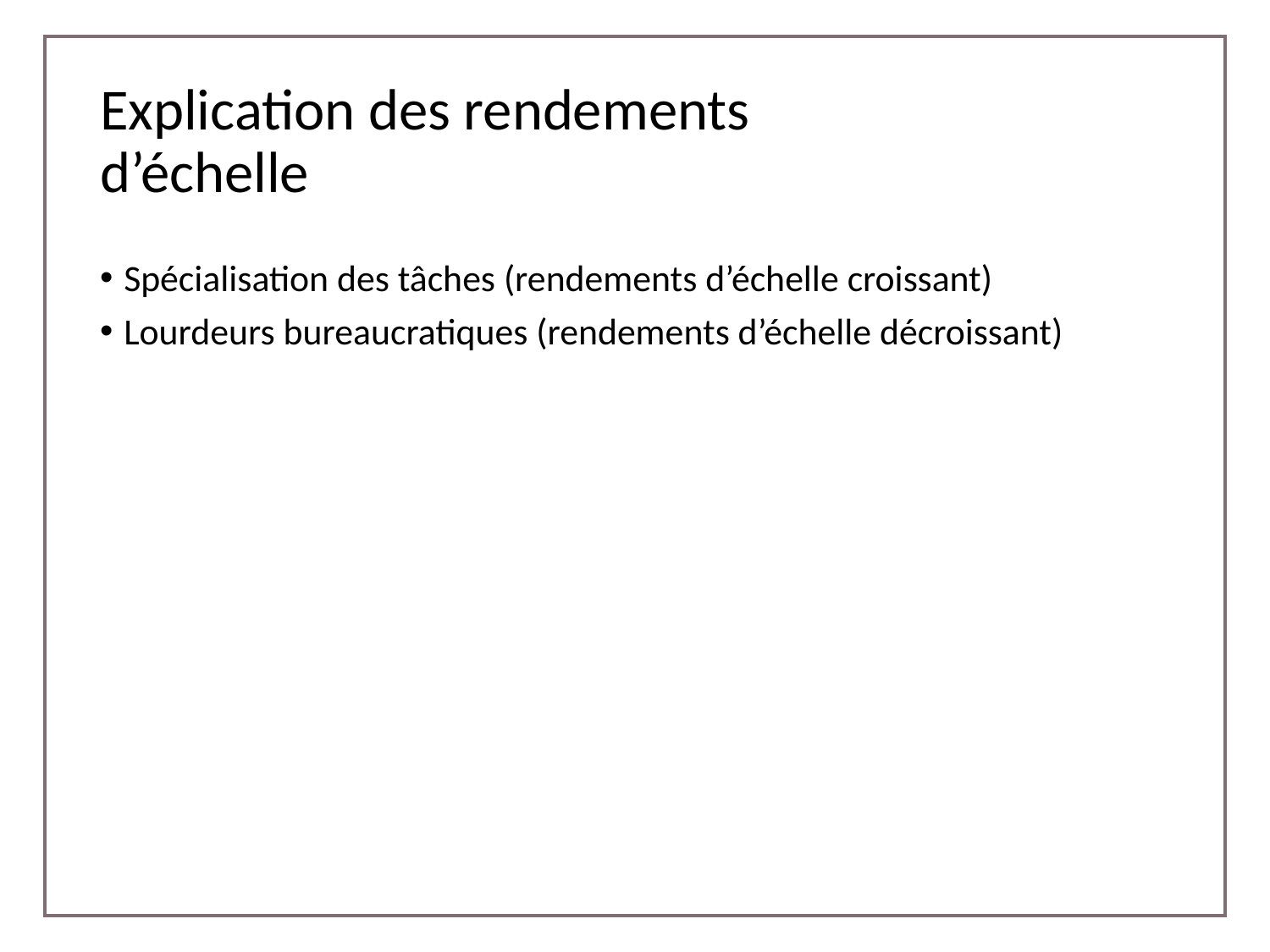

# Explication des rendements d’échelle
Spécialisation des tâches (rendements d’échelle croissant)
Lourdeurs bureaucratiques (rendements d’échelle décroissant)